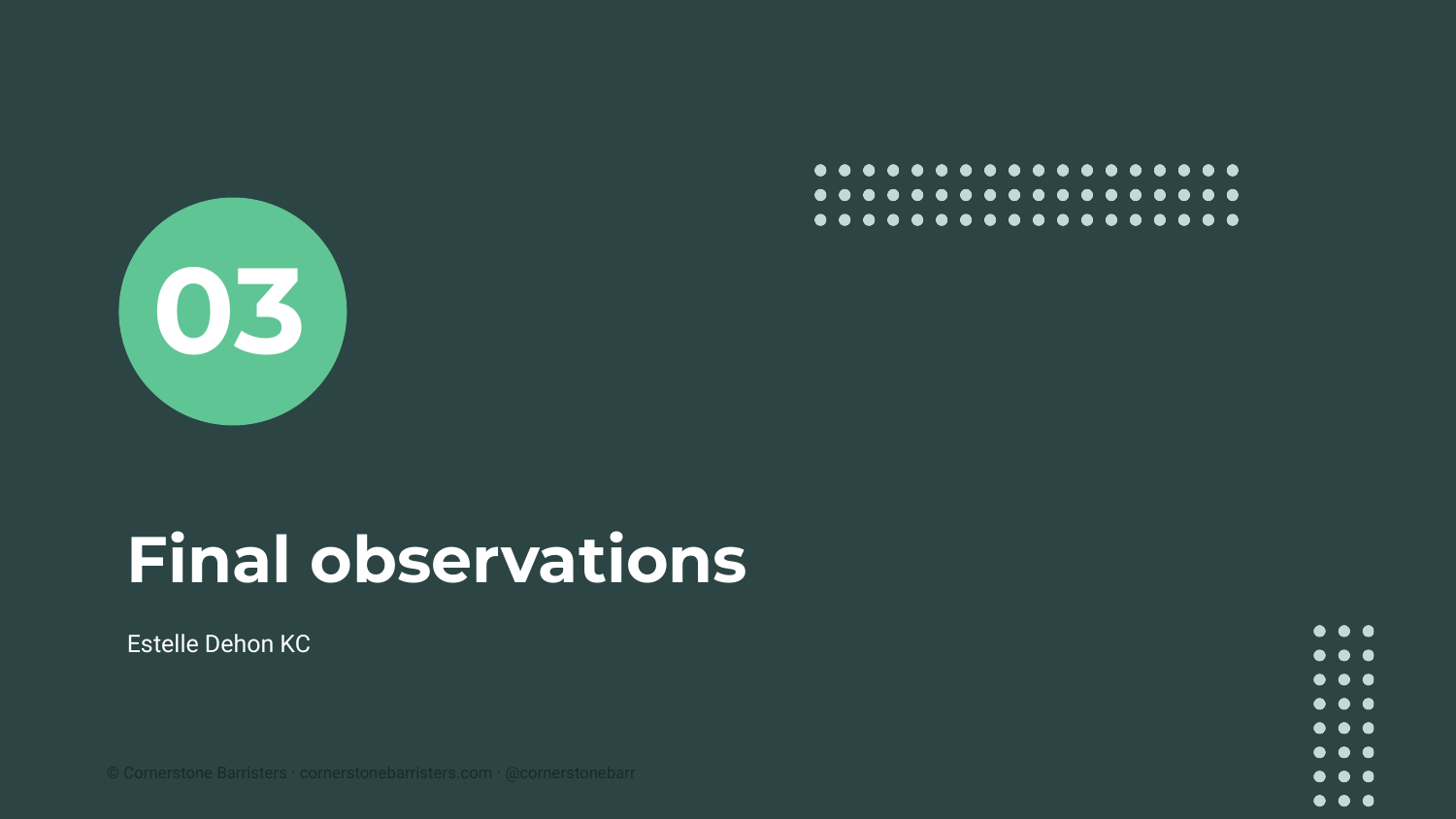

03
# Final observations
Estelle Dehon KC